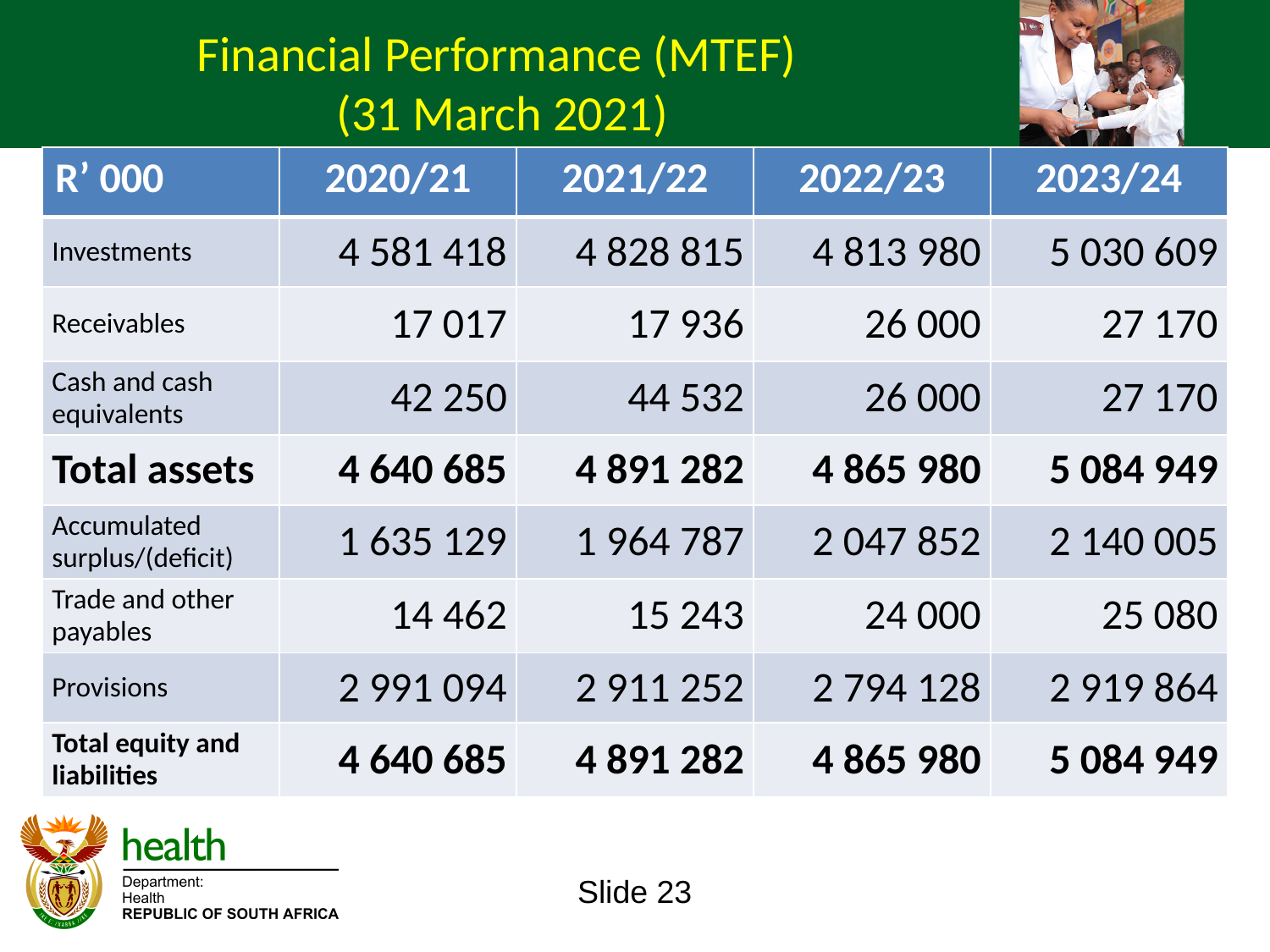

Financial Performance (MTEF)
(31 March 2021)
| R’ 000 | 2020/21 | 2021/22 | 2022/23 | 2023/24 |
| --- | --- | --- | --- | --- |
| Investments | 4 581 418 | 4 828 815 | 4 813 980 | 5 030 609 |
| Receivables | 17 017 | 17 936 | 26 000 | 27 170 |
| Cash and cash equivalents | 42 250 | 44 532 | 26 000 | 27 170 |
| Total assets | 4 640 685 | 4 891 282 | 4 865 980 | 5 084 949 |
| Accumulated surplus/(deficit) | 1 635 129 | 1 964 787 | 2 047 852 | 2 140 005 |
| Trade and other payables | 14 462 | 15 243 | 24 000 | 25 080 |
| Provisions | 2 991 094 | 2 911 252 | 2 794 128 | 2 919 864 |
| Total equity and liabilities | 4 640 685 | 4 891 282 | 4 865 980 | 5 084 949 |